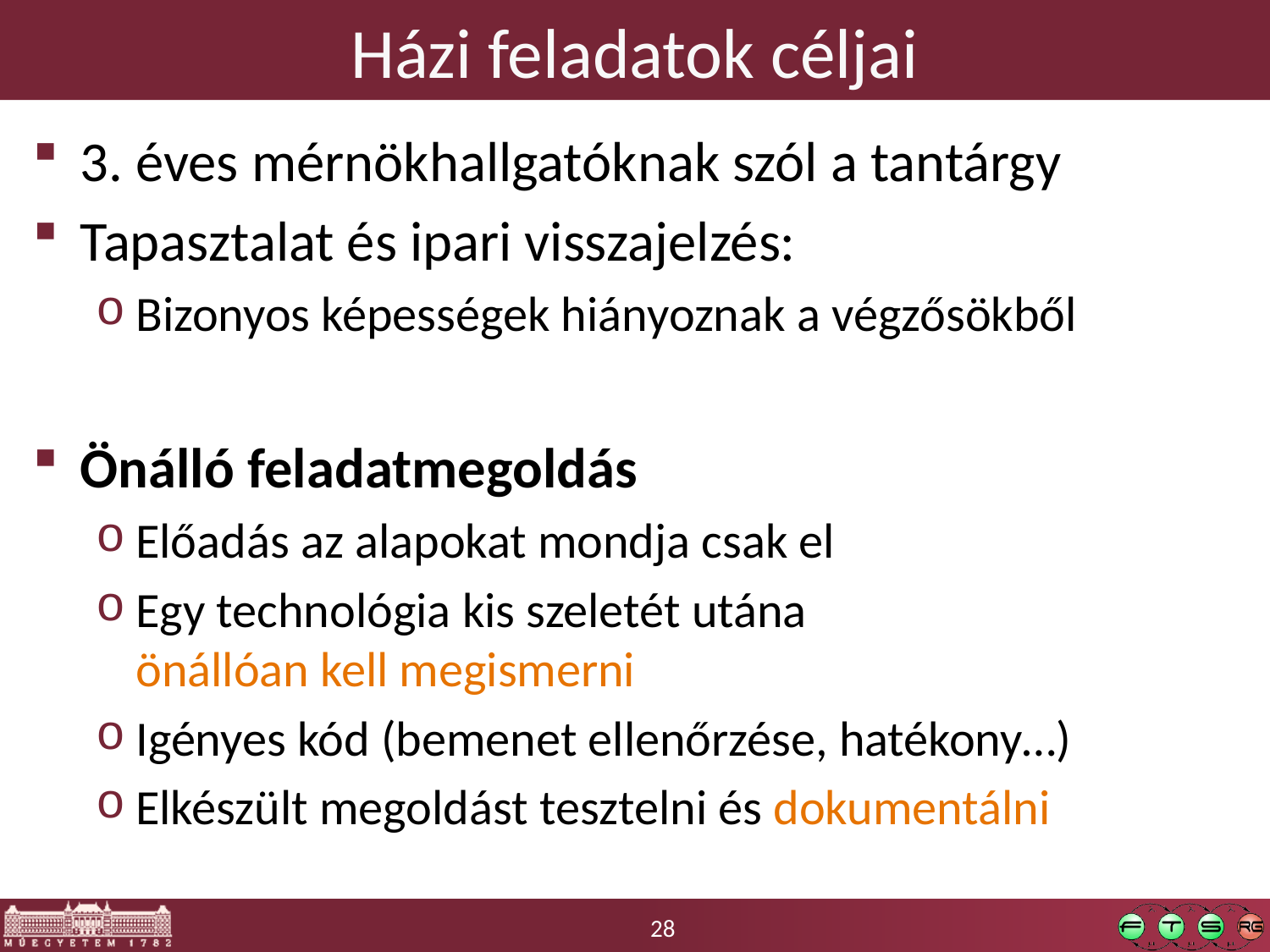

# Házi feladatok céljai
3. éves mérnökhallgatóknak szól a tantárgy
Tapasztalat és ipari visszajelzés:
Bizonyos képességek hiányoznak a végzősökből

Önálló feladatmegoldás
Előadás az alapokat mondja csak el
Egy technológia kis szeletét utána
önállóan kell megismerni
Igényes kód (bemenet ellenőrzése, hatékony…)
Elkészült megoldást tesztelni és dokumentálni